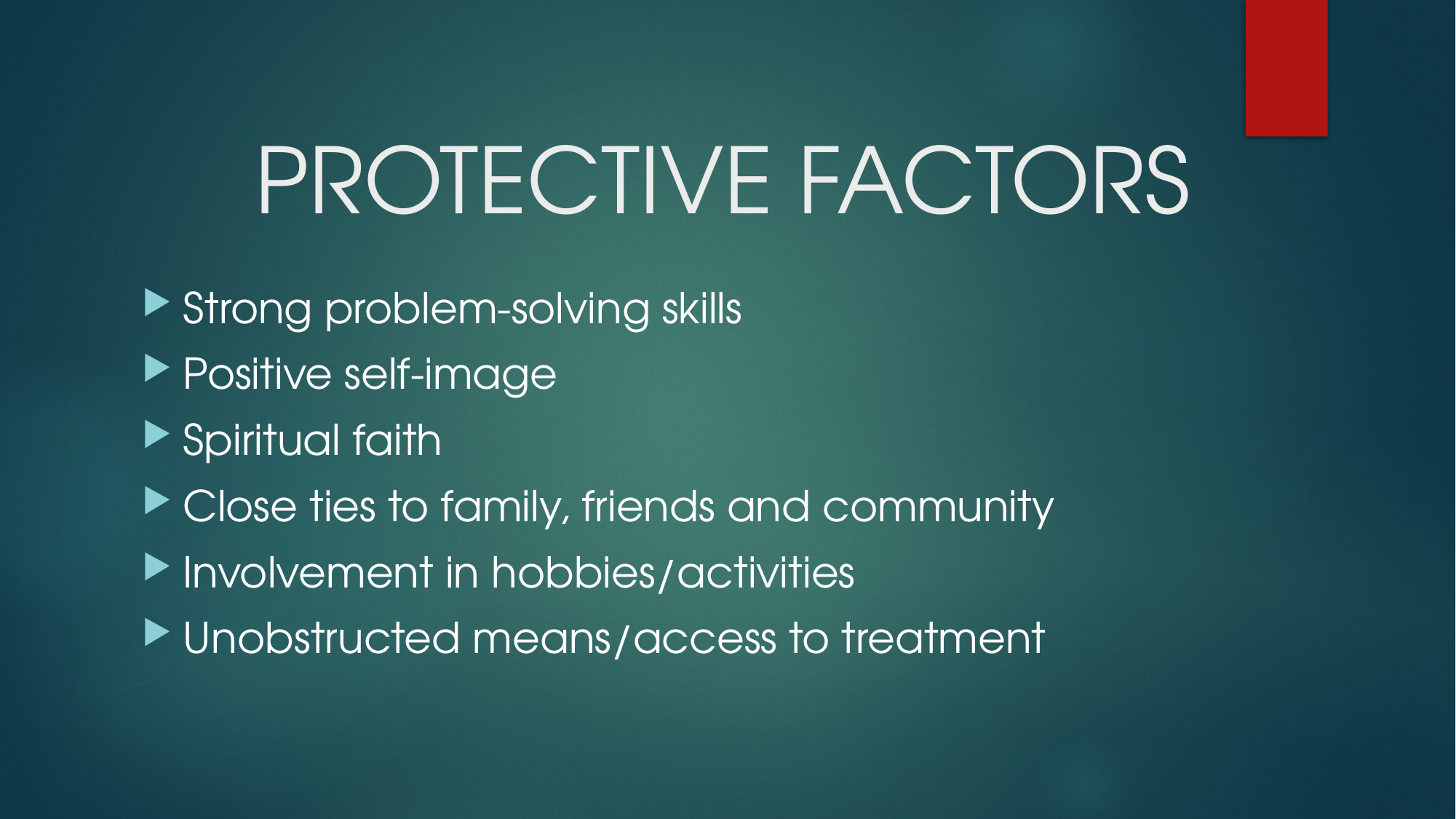

# PROTECTIVE FACTORS
Strong problem-solving skills
Positive self-image
Spiritual faith
Close ties to family, friends and community
Involvement in hobbies/activities
Unobstructed means/access to treatment